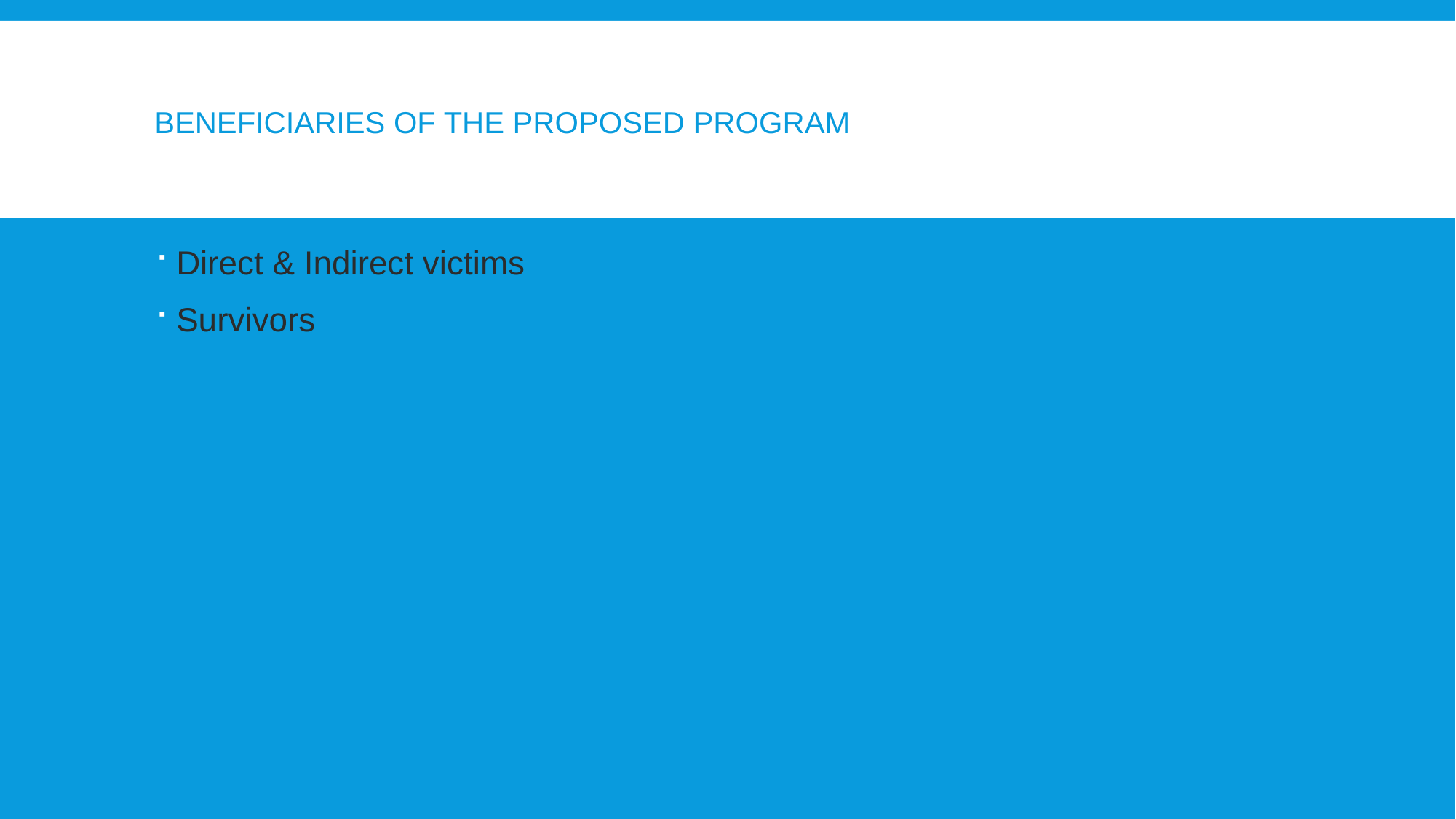

# Beneficiaries of the proposed program
Direct & Indirect victims
Survivors